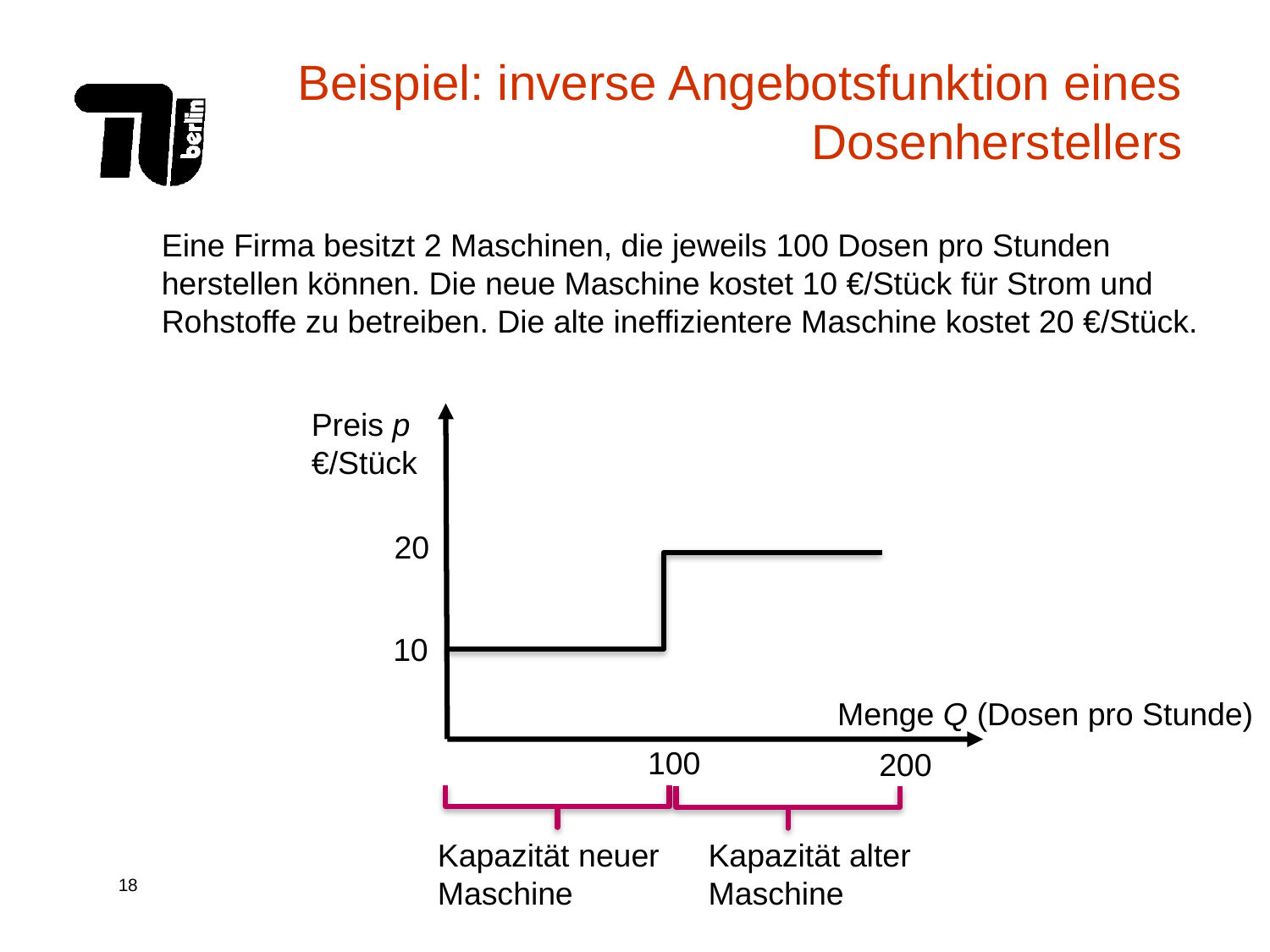

# Beispiel: inverse Angebotsfunktion eines Dosenherstellers
Eine Firma besitzt 2 Maschinen, die jeweils 100 Dosen pro Stunden herstellen können. Die neue Maschine kostet 10 €/Stück für Strom und Rohstoffe zu betreiben. Die alte ineffizientere Maschine kostet 20 €/Stück.

Preis p
€/Stück
20
10
Menge Q (Dosen pro Stunde)

100
200
Kapazität neuer Maschine
Kapazität alter Maschine
Q0*